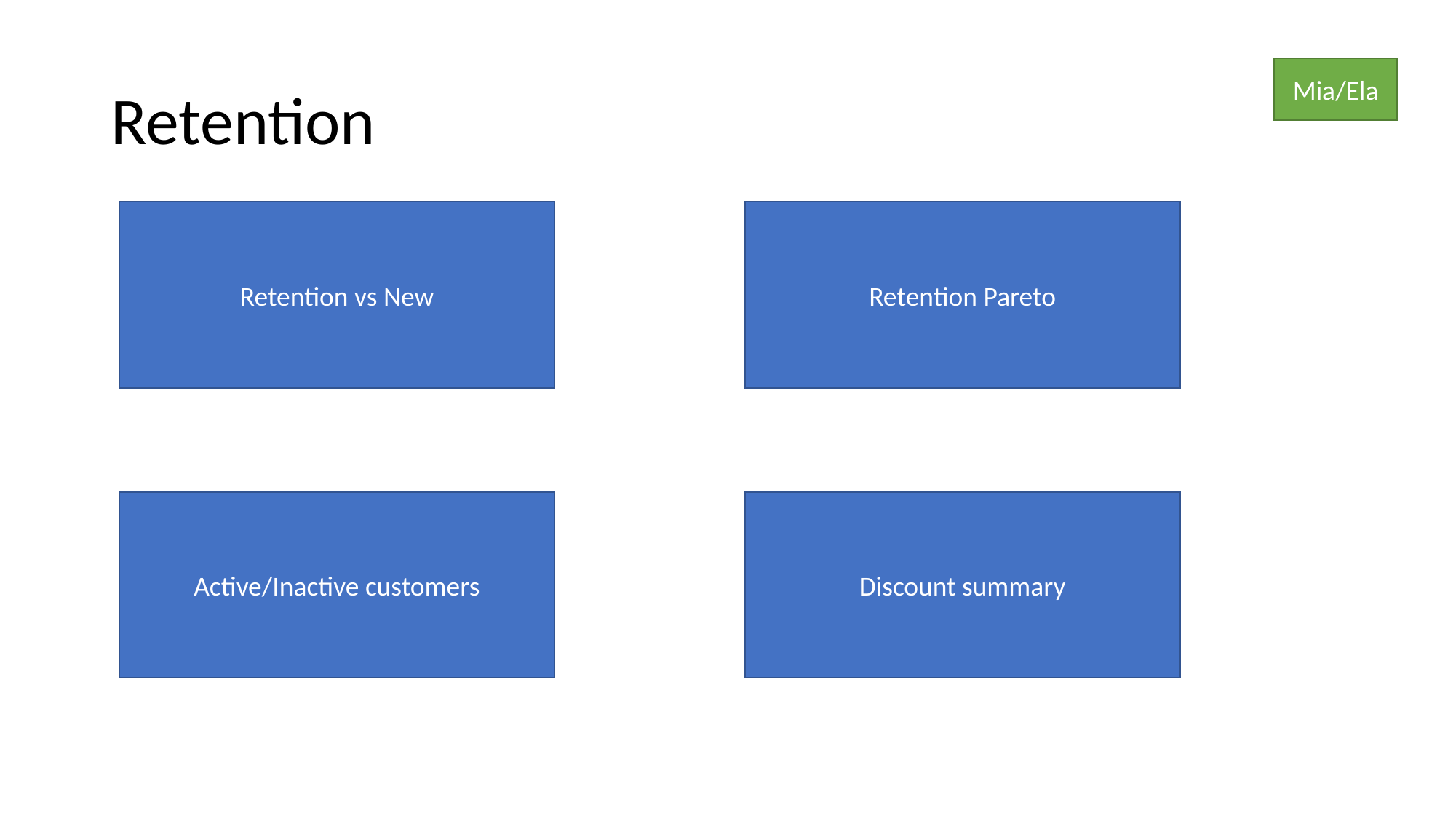

# Retention
Mia/Ela
Retention Pareto
Retention vs New
Active/Inactive customers
Discount summary